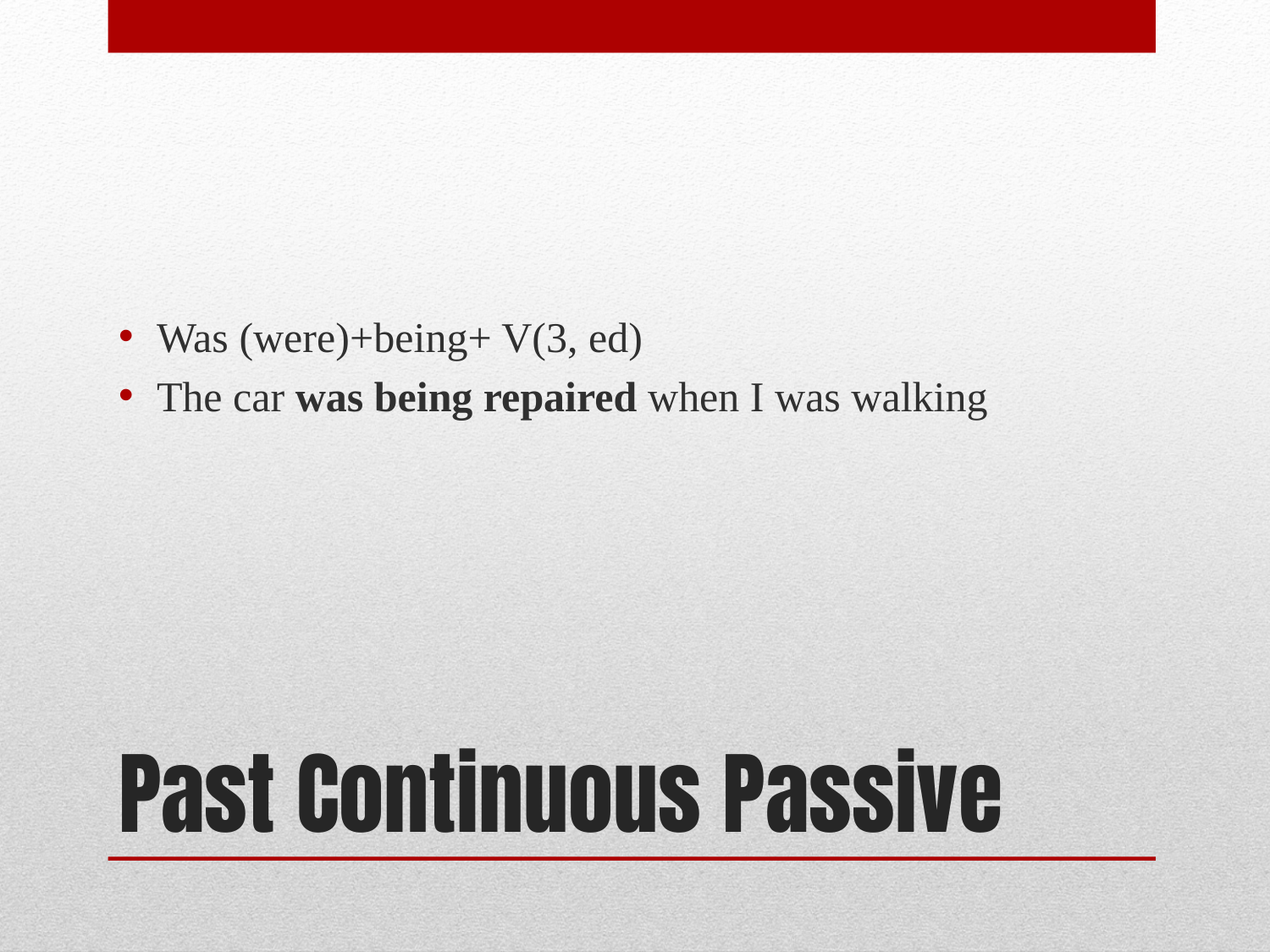

Was (were)+being+ V(3, ed)
The car was being repaired when I was walking
# Past Continuous Passive